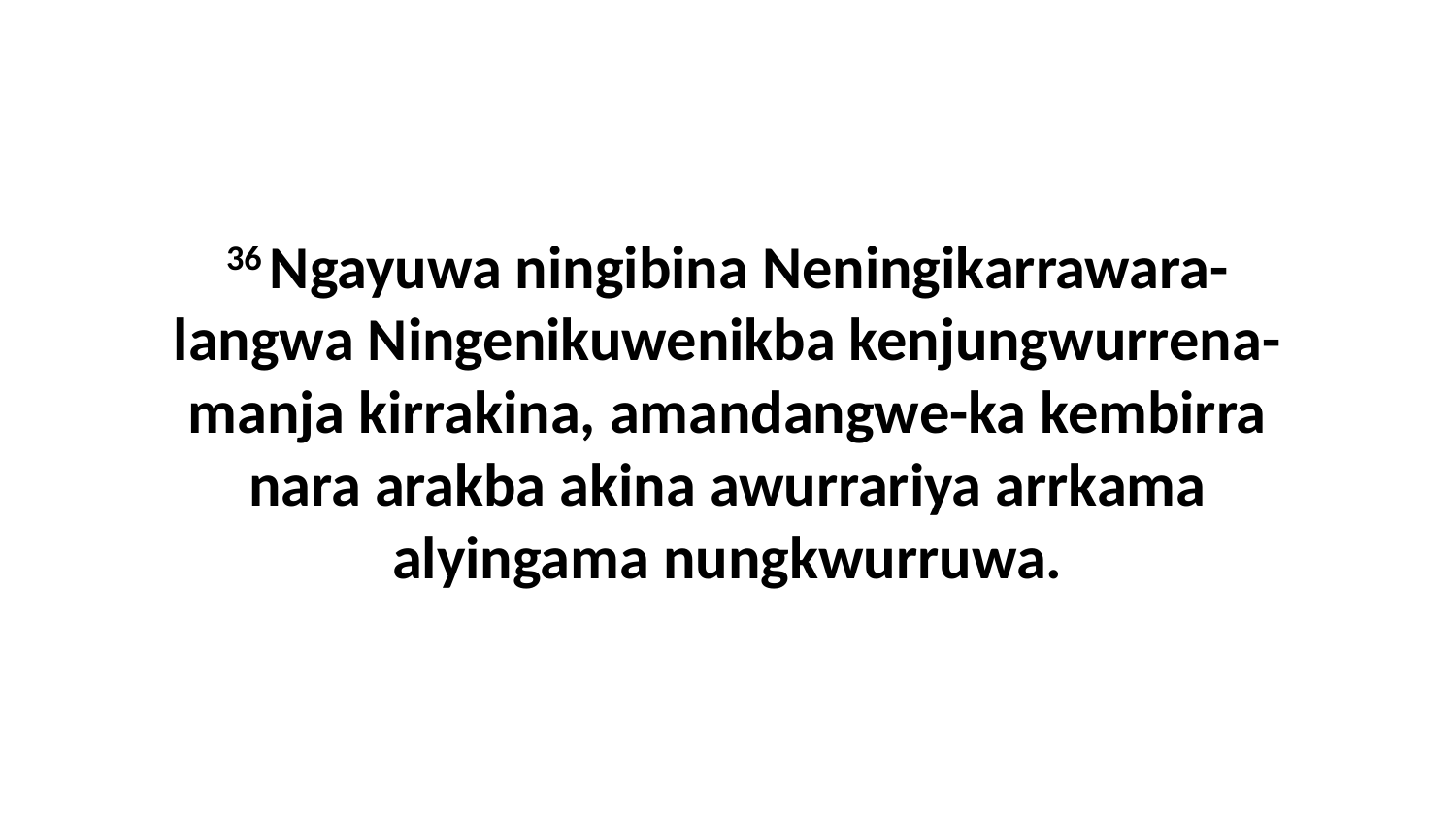

36 Ngayuwa ningibina Neningikarrawara-langwa Ningenikuwenikba kenjungwurrena-manja kirrakina, amandangwe-ka kembirra nara arakba akina awurrariya arrkama alyingama nungkwurruwa.